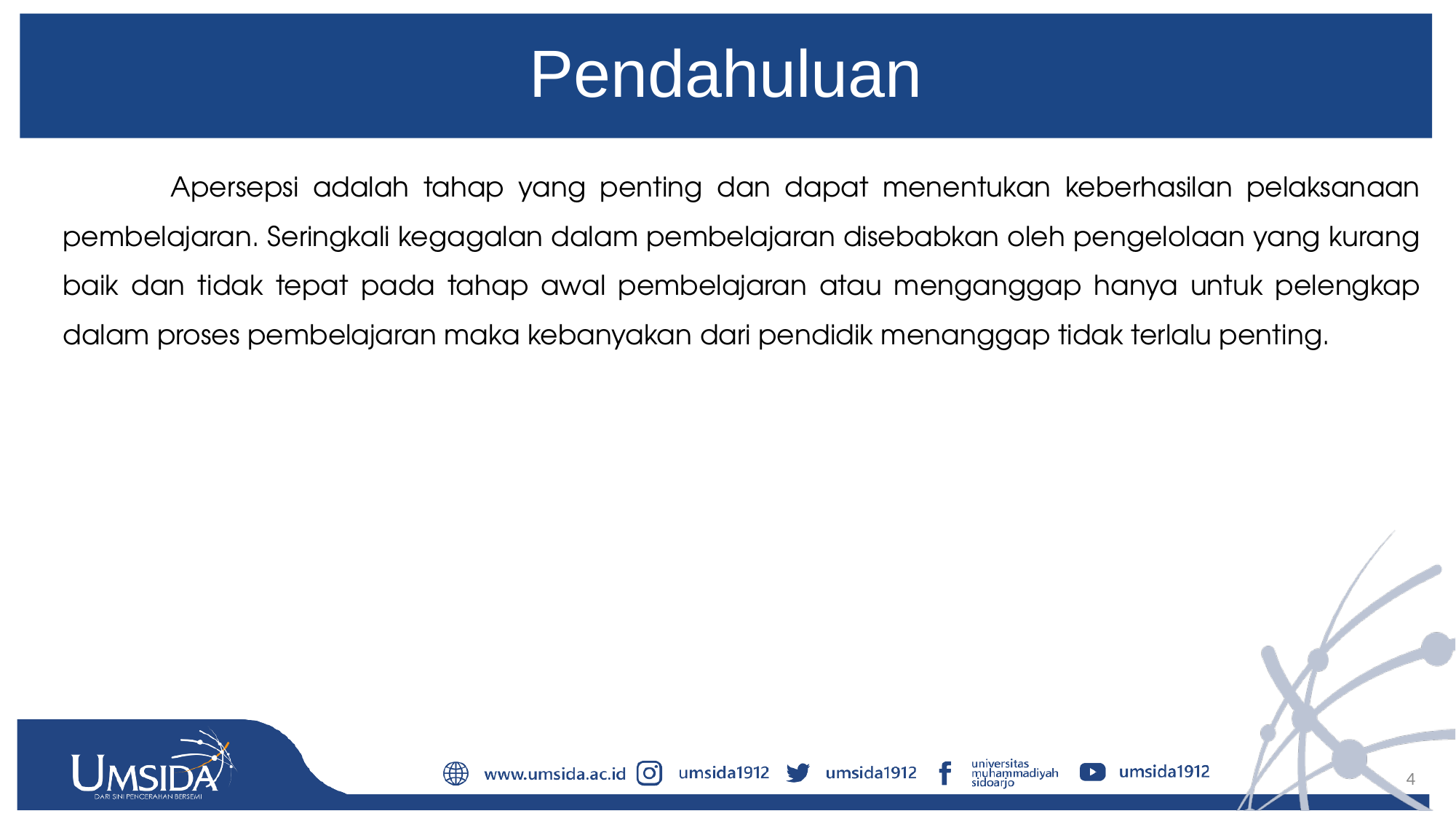

# Pendahuluan
        Apersepsi adalah tahap yang penting dan dapat menentukan keberhasilan pelaksanaan pembelajaran. Seringkali kegagalan dalam pembelajaran disebabkan oleh pengelolaan yang kurang baik dan tidak tepat pada tahap awal pembelajaran atau menganggap hanya untuk pelengkap dalam proses pembelajaran maka kebanyakan dari pendidik menanggap tidak terlalu penting.